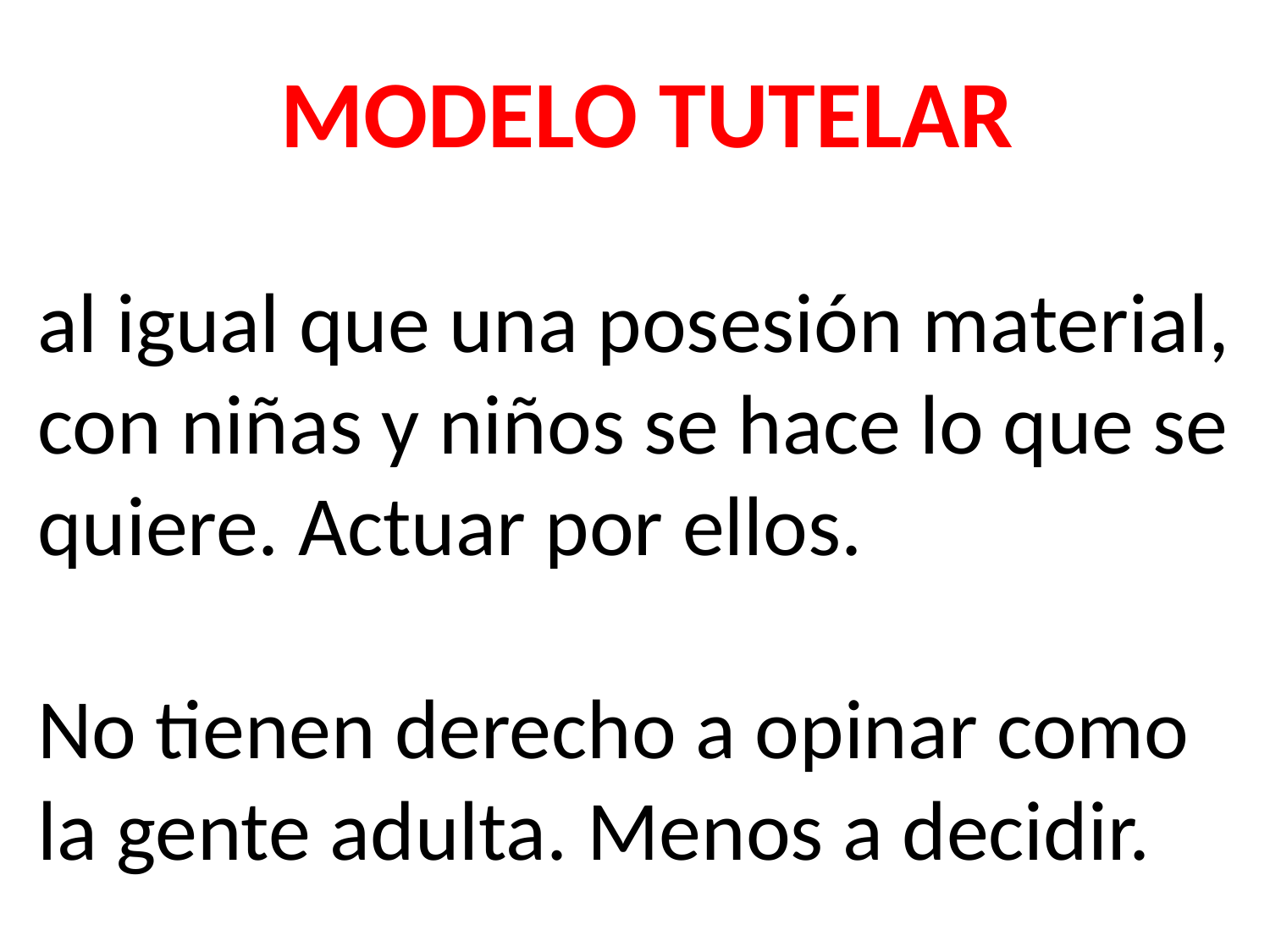

MODELO TUTELAR

al igual que una posesión material,  con niñas y niños se hace lo que se quiere. Actuar por ellos.

No tienen derecho a opinar como la gente adulta. Menos a decidir.